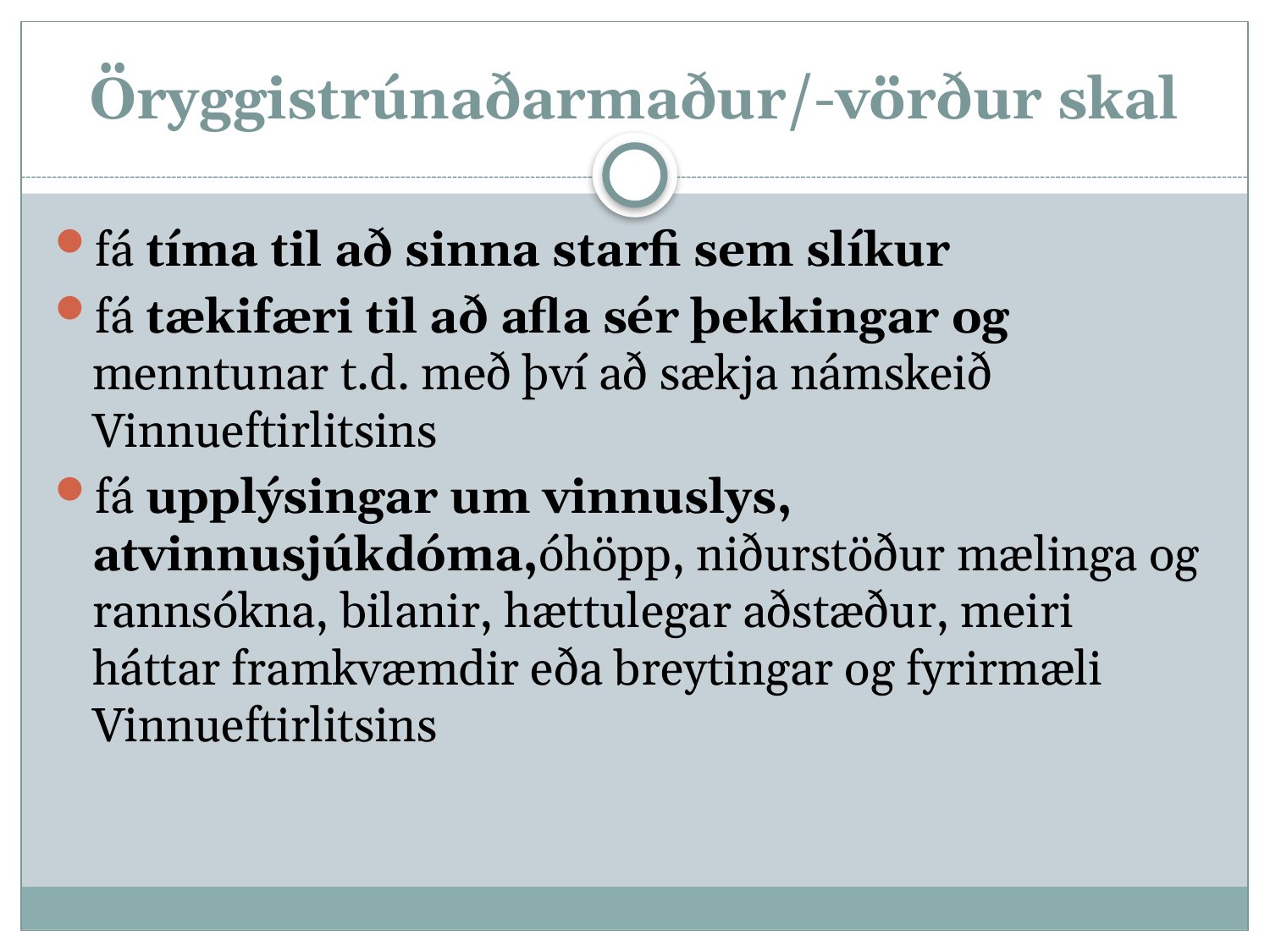

# Öryggistrúnaðarmaður/-vörður skal
fá tíma til að sinna starfi sem slíkur
fá tækifæri til að afla sér þekkingar og menntunar t.d. með því að sækja námskeið Vinnueftirlitsins
fá upplýsingar um vinnuslys, atvinnusjúkdóma,óhöpp, niðurstöður mælinga og rannsókna, bilanir, hættulegar aðstæður, meiri háttar framkvæmdir eða breytingar og fyrirmæli Vinnueftirlitsins